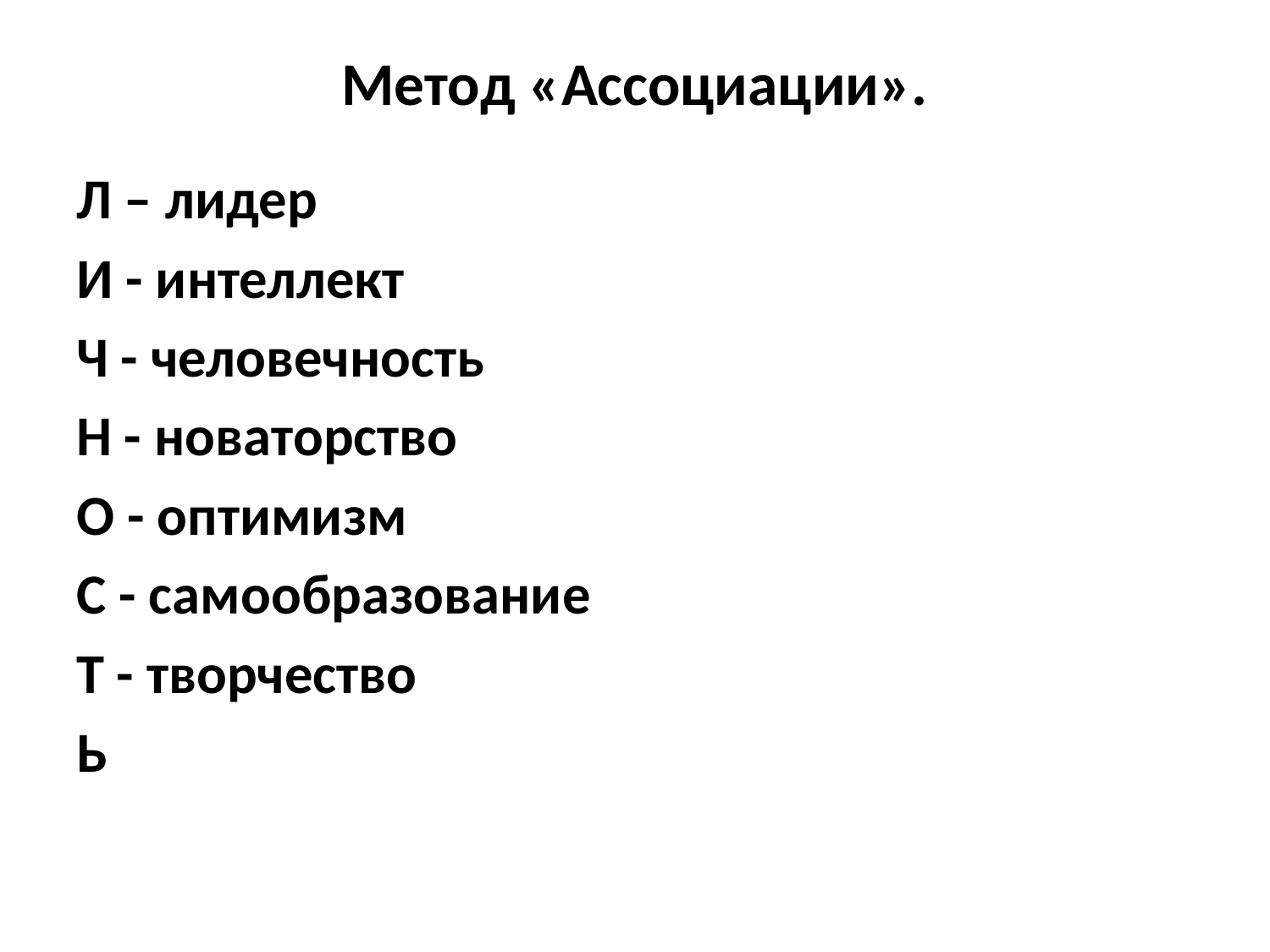

# Метод «Ассоциации».
Л – лидер
И - интеллект
Ч - человечность
Н - новаторство
О - оптимизм
С - самообразование
Т - творчество
Ь